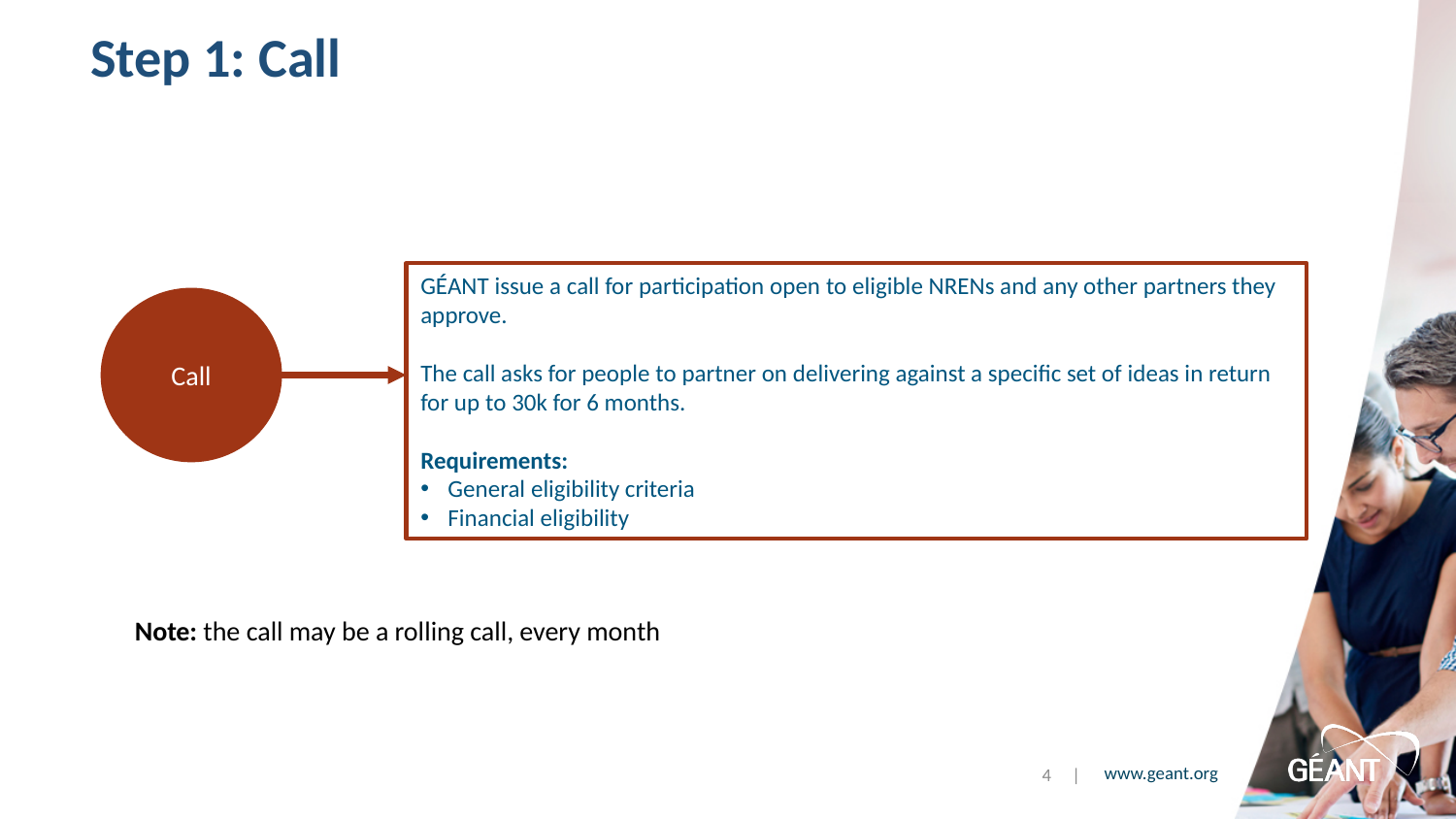

# Step 1: Call
GÉANT issue a call for participation open to eligible NRENs and any other partners they approve.

The call asks for people to partner on delivering against a specific set of ideas in return for up to 30k for 6 months.

Requirements:
General eligibility criteria
Financial eligibility
Call
Note: the call may be a rolling call, every month
4     |